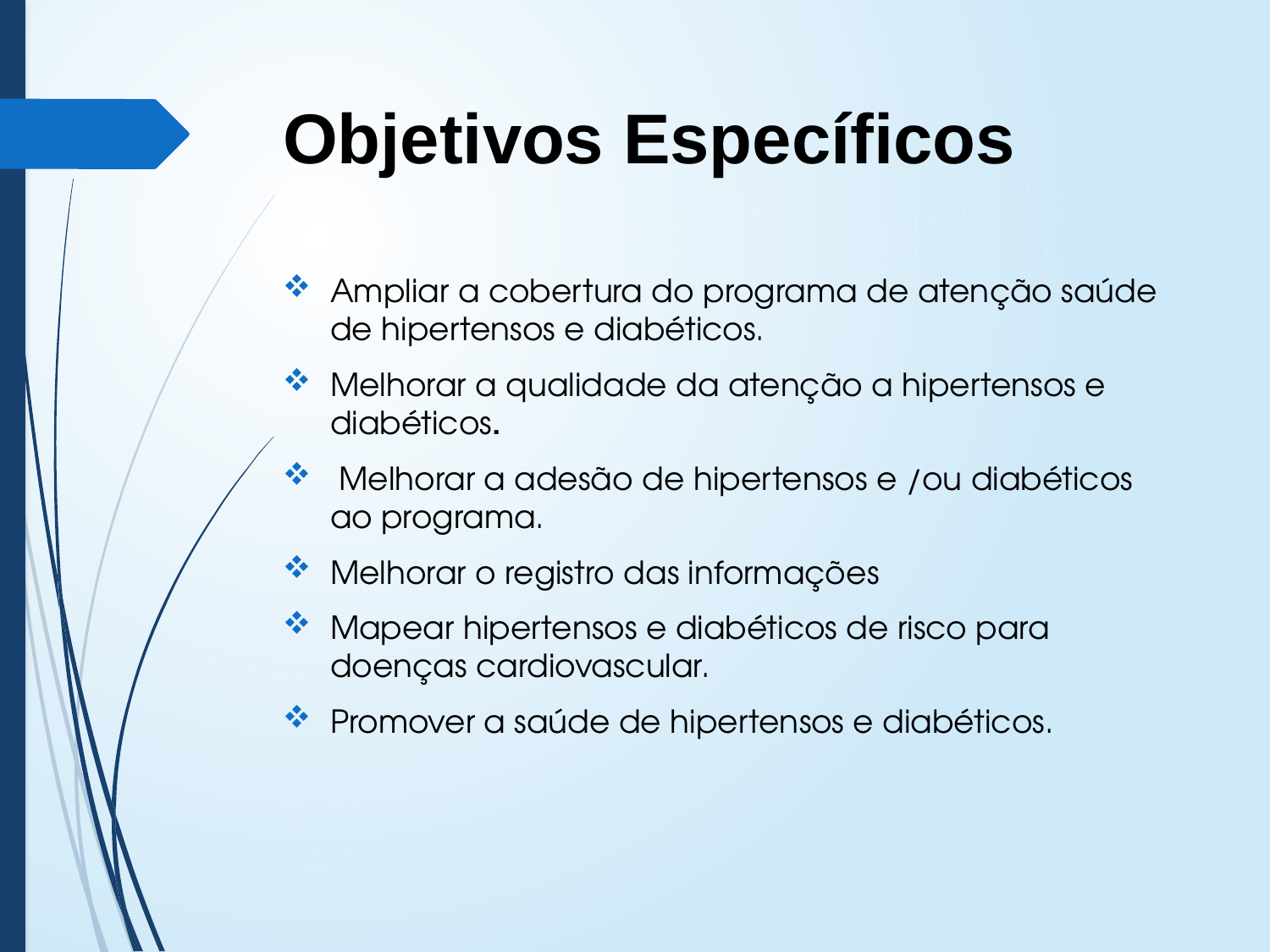

# Objetivos Específicos
Ampliar a cobertura do programa de atenção saúde de hipertensos e diabéticos.
Melhorar a qualidade da atenção a hipertensos e diabéticos.
 Melhorar a adesão de hipertensos e /ou diabéticos ao programa.
Melhorar o registro das informações
Mapear hipertensos e diabéticos de risco para doenças cardiovascular.
Promover a saúde de hipertensos e diabéticos.